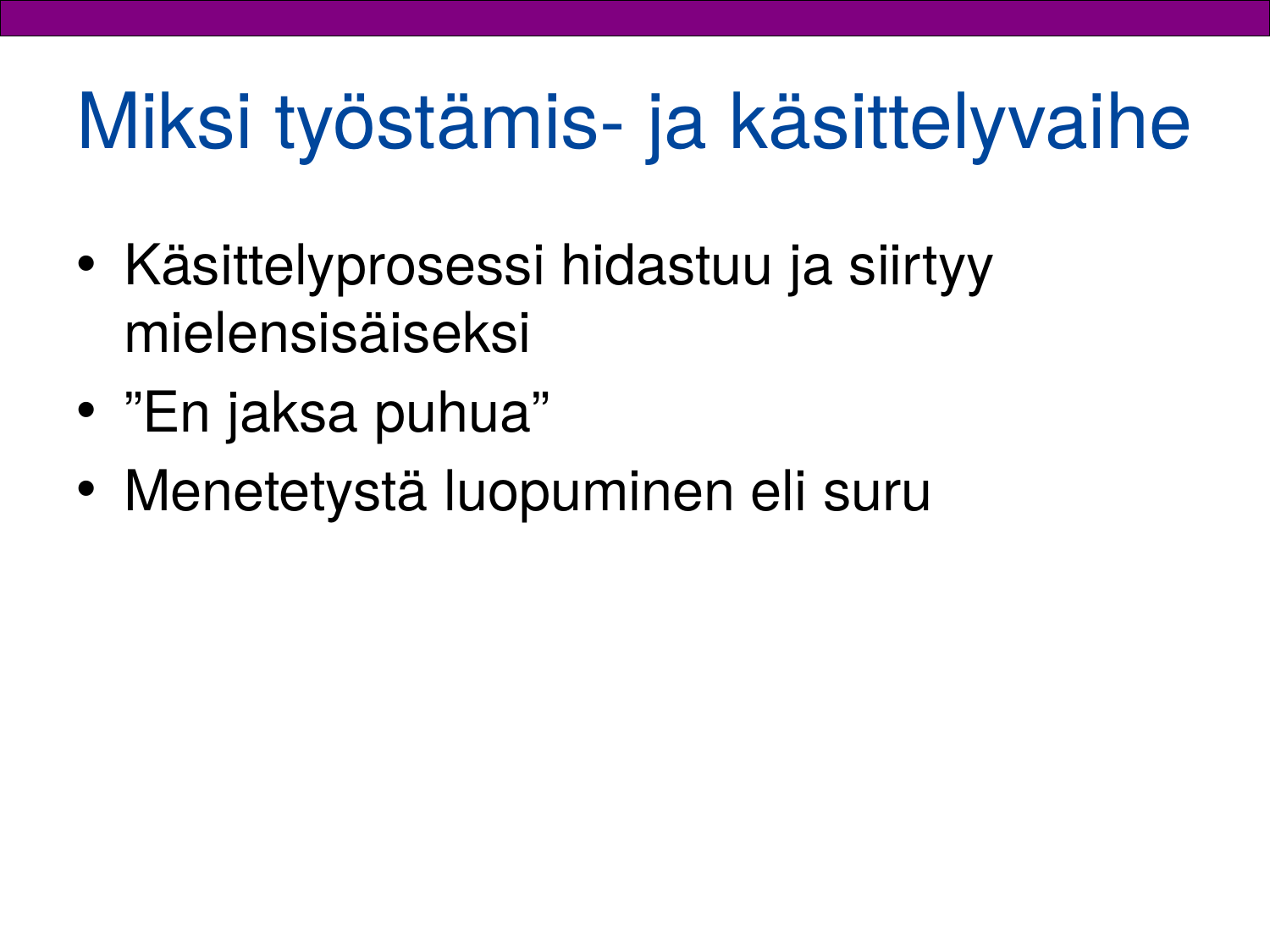

# Miksi työstämis- ja käsittelyvaihe
Käsittelyprosessi hidastuu ja siirtyy mielensisäiseksi
”En jaksa puhua”
Menetetystä luopuminen eli suru